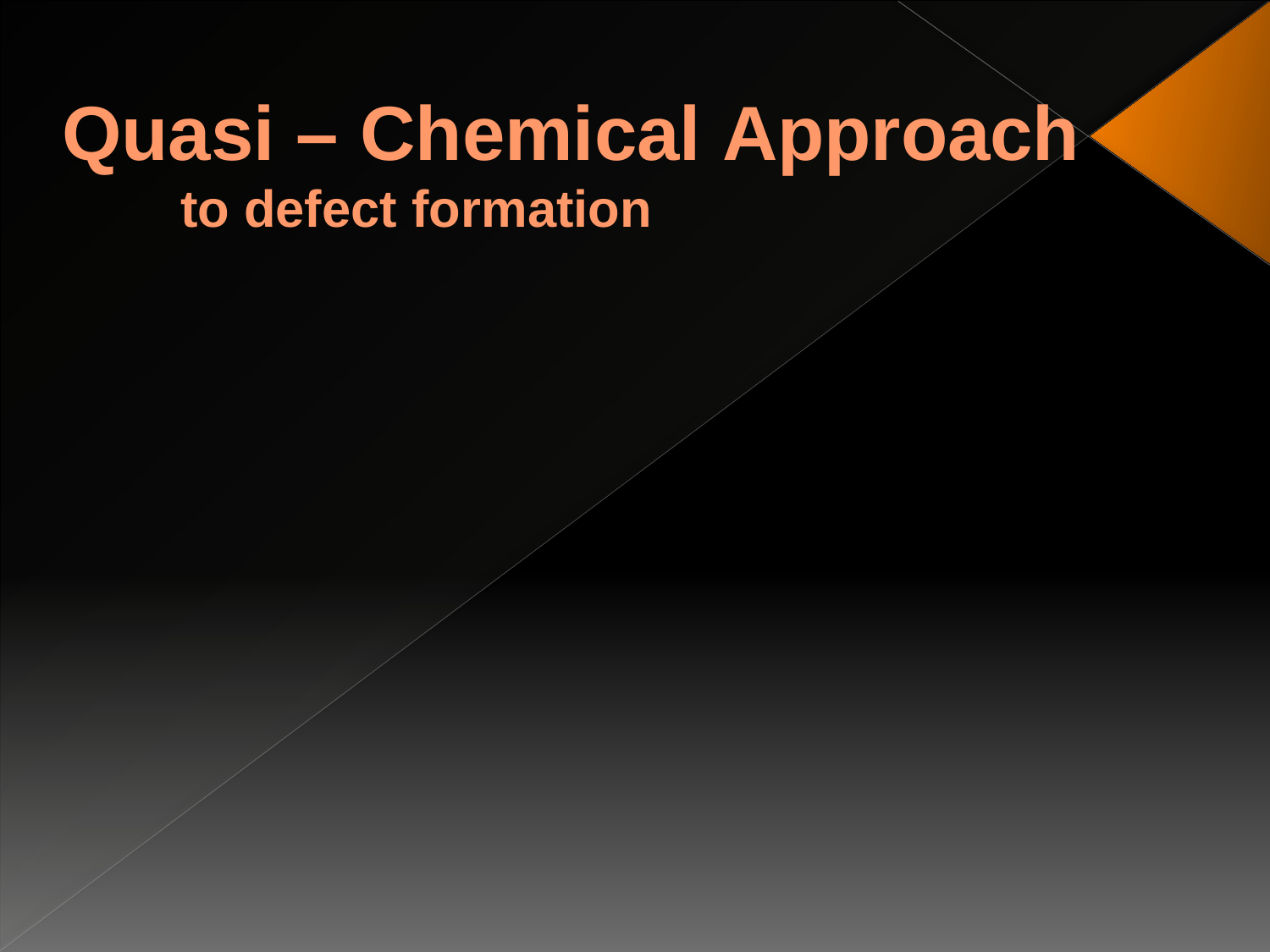

# Quasi – Chemical Approach to defect formation